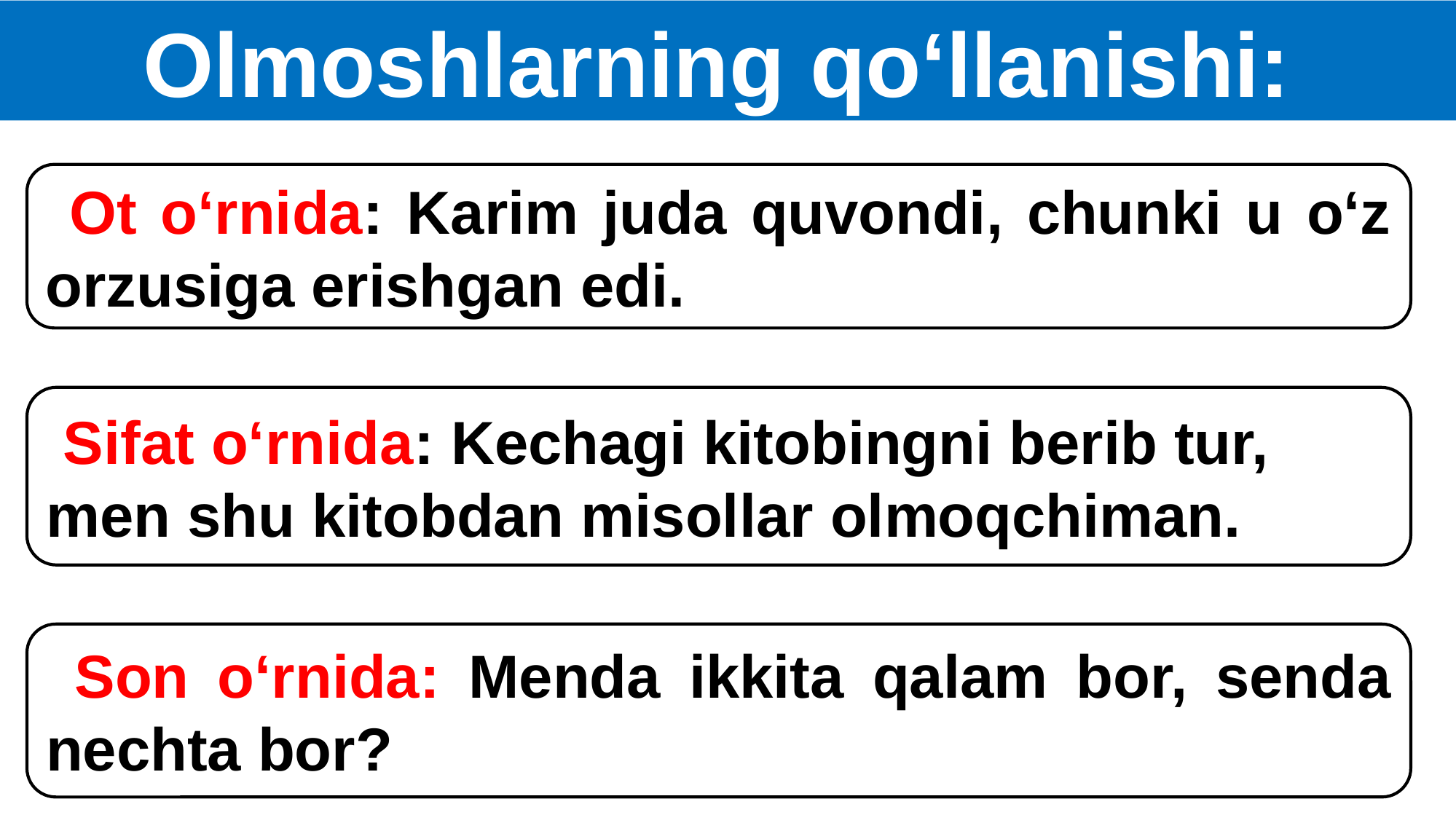

Olmoshlarning qo‘llanishi:
 Ot o‘rnida: Karim juda quvondi, chunki u o‘z orzusiga erishgan edi.
 Sifat o‘rnida: Kеchagi kitobingni bеrib tur, mеn shu kitobdan misollar olmoqchiman.
 Son o‘rnida: Mеnda ikkita qalam bor, sеnda nеchta bor?